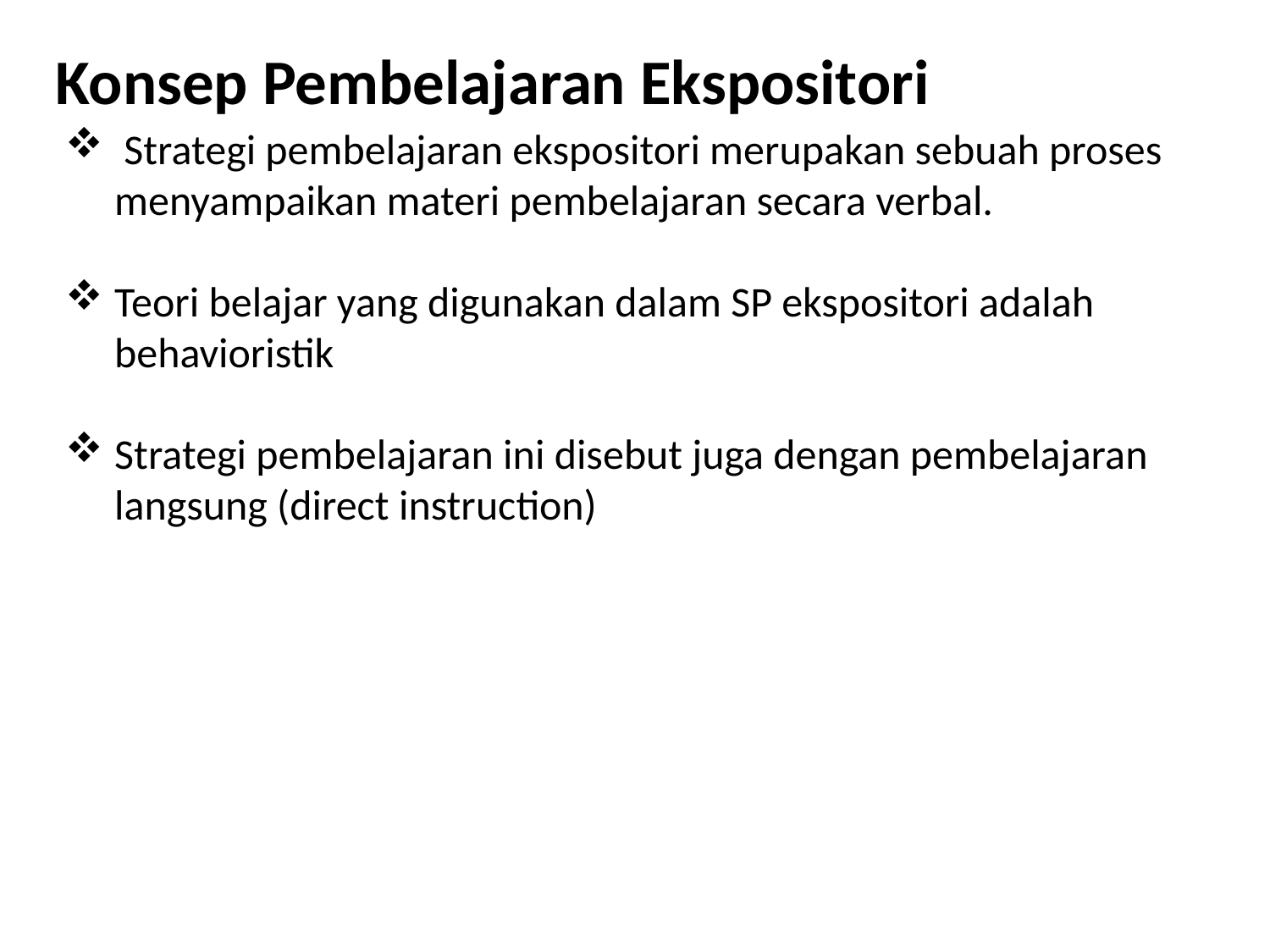

# Konsep Pembelajaran Ekspositori
 Strategi pembelajaran ekspositori merupakan sebuah proses menyampaikan materi pembelajaran secara verbal.

Teori belajar yang digunakan dalam SP ekspositori adalah behavioristik

Strategi pembelajaran ini disebut juga dengan pembelajaran langsung (direct instruction)